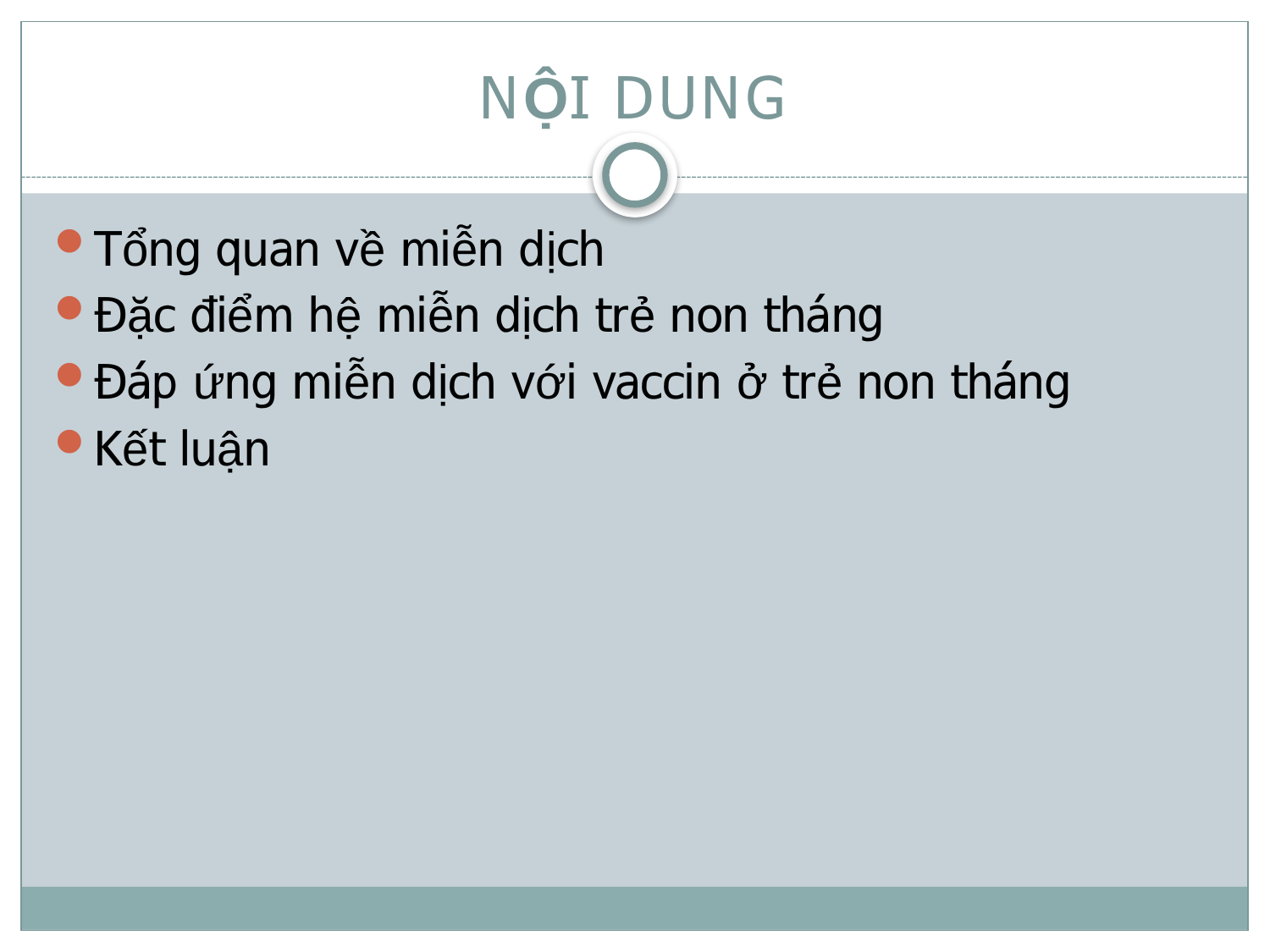

# NỘI DUNG
Tổng quan về miễn dịch
Đặc điểm hệ miễn dịch trẻ non tháng
Đáp ứng miễn dịch với vaccin ở trẻ non tháng
Kết luận